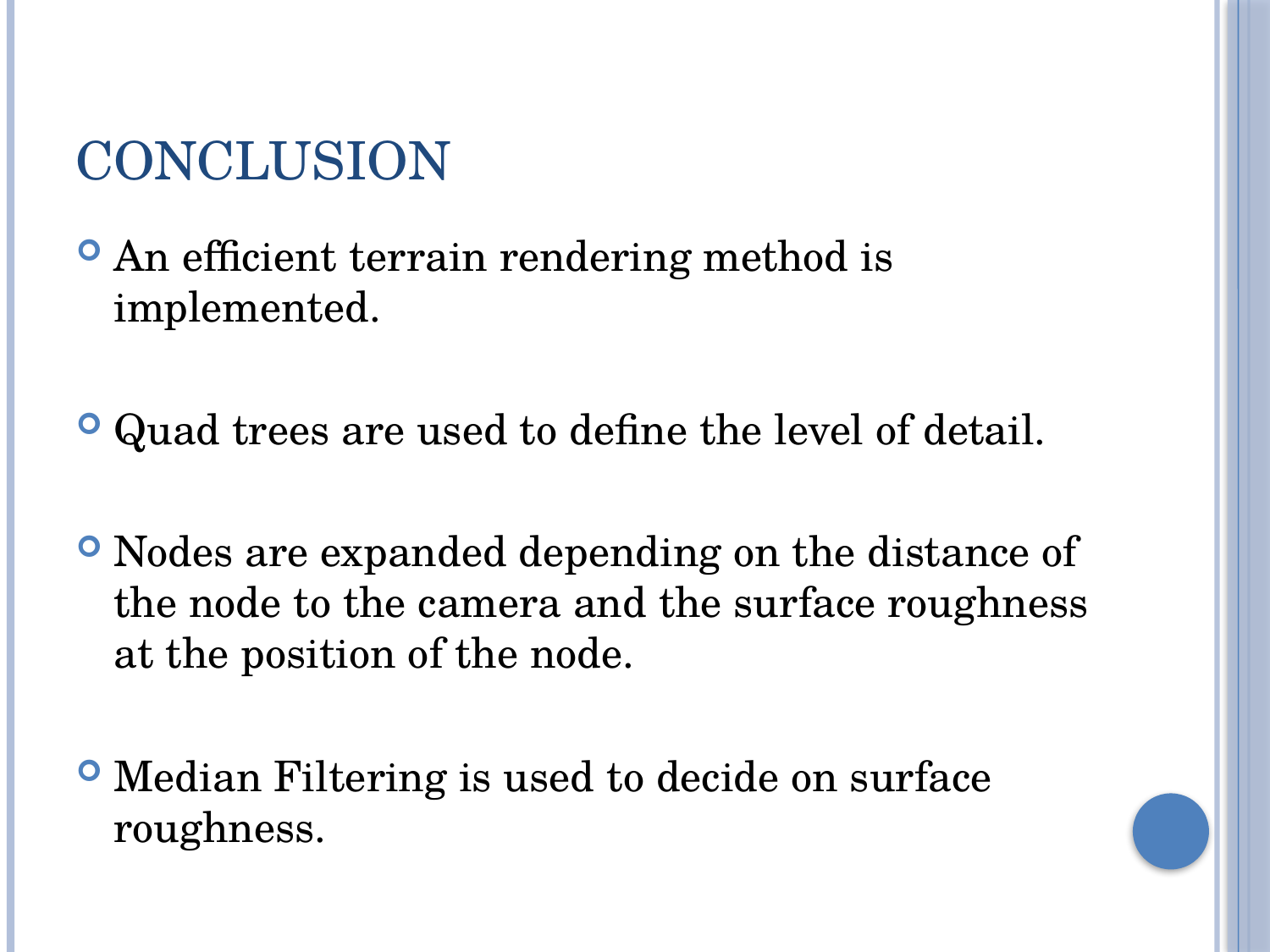

# Conclusion
An efficient terrain rendering method is implemented.

Quad trees are used to define the level of detail.

Nodes are expanded depending on the distance of the node to the camera and the surface roughness at the position of the node.

Median Filtering is used to decide on surface roughness.